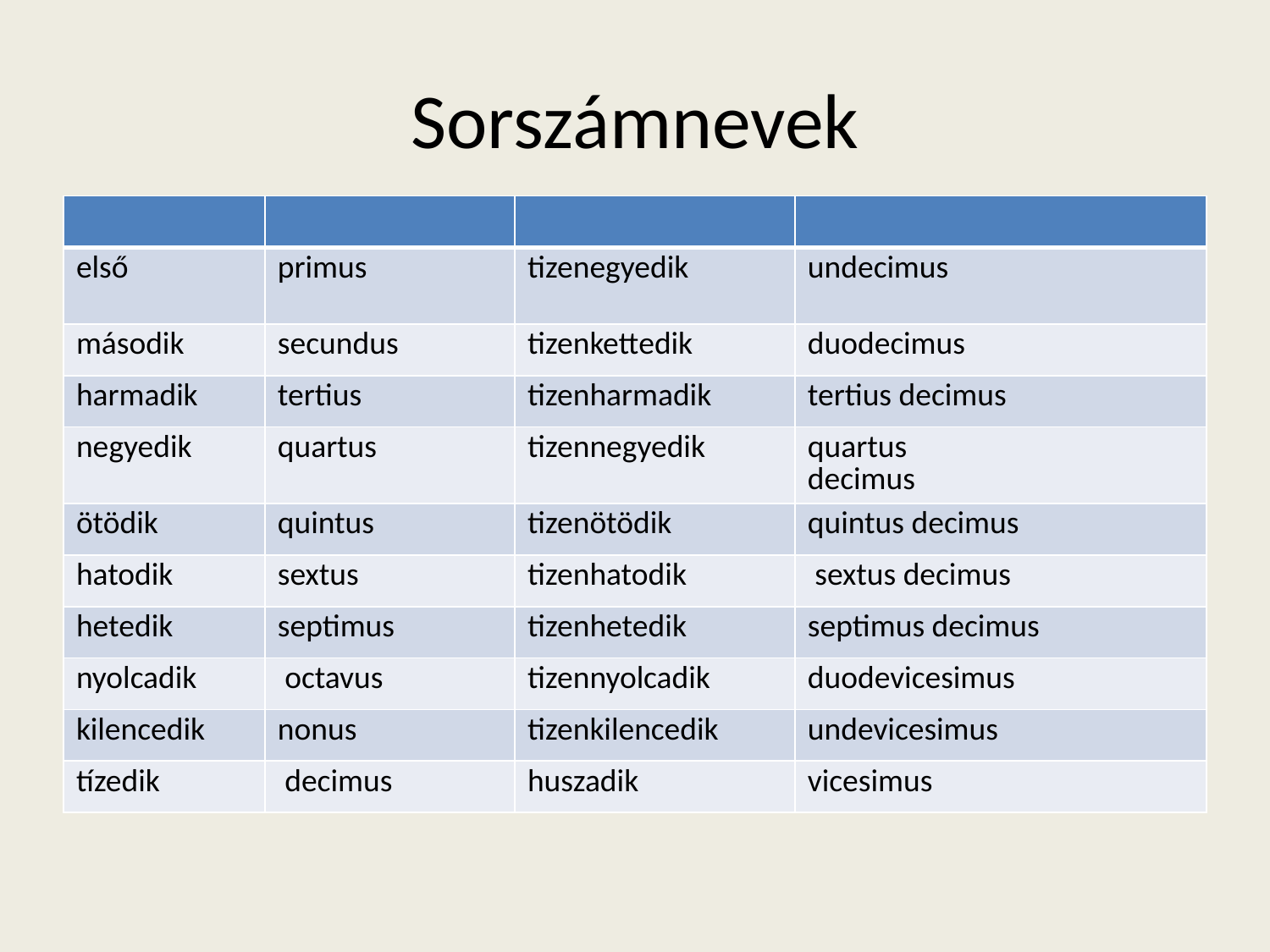

# Sorszámnevek
|  |  |  |  |
| --- | --- | --- | --- |
| első | primus | tizenegyedik | undecimus |
| második | secundus | tizenkettedik | duodecimus |
| harmadik | tertius | tizenharmadik | tertius decimus |
| negyedik | quartus | tizennegyedik | quartus decimus |
| ötödik | quintus | tizenötödik | quintus decimus |
| hatodik | sextus | tizenhatodik | sextus decimus |
| hetedik | septimus | tizenhetedik | septimus decimus |
| nyolcadik | octavus | tizennyolcadik | duodevicesimus |
| kilencedik | nonus | tizenkilencedik | undevicesimus |
| tízedik | decimus | huszadik | vicesimus |